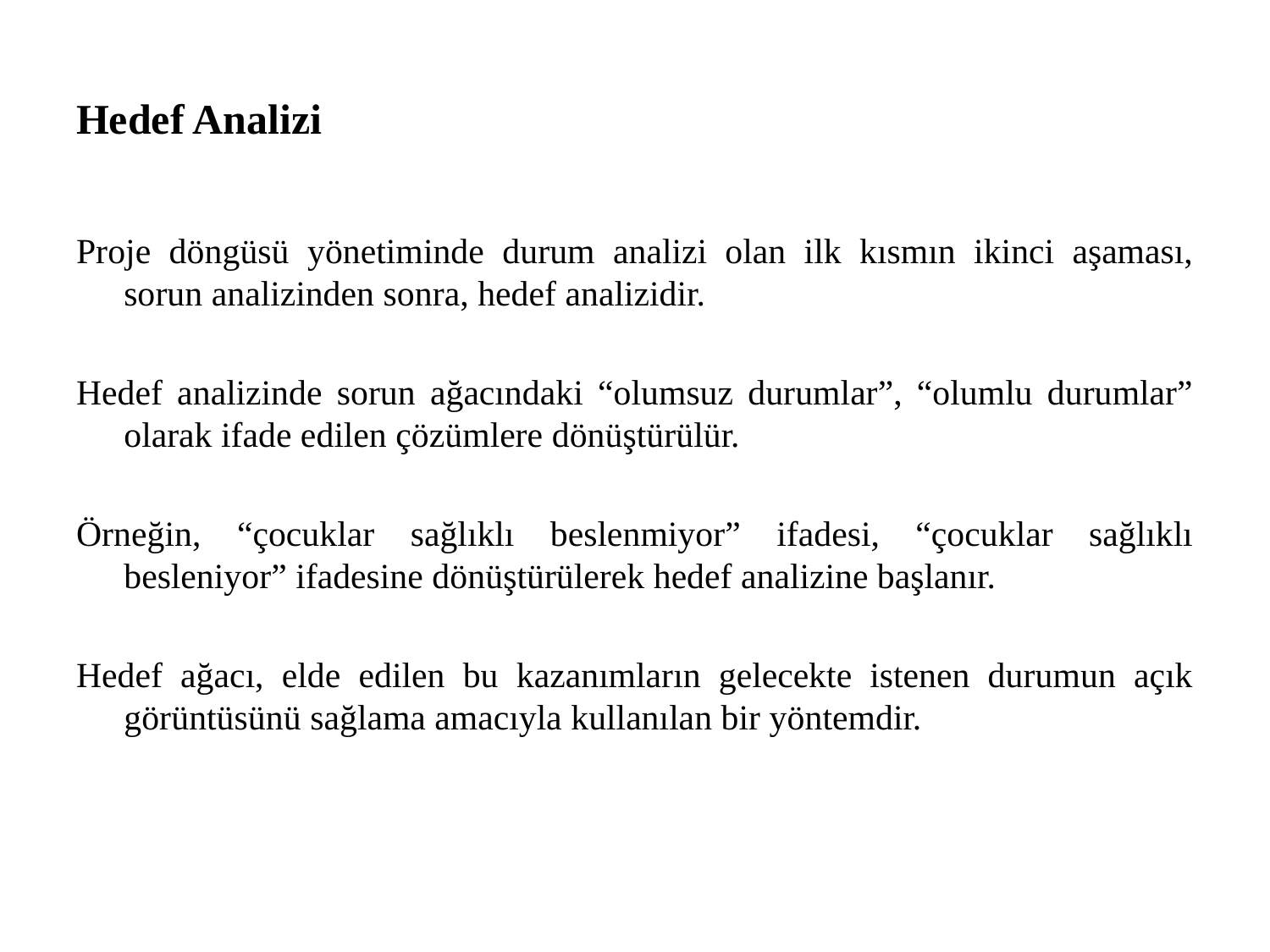

# Hedef Analizi
Proje döngüsü yönetiminde durum analizi olan ilk kısmın ikinci aşaması, sorun analizinden sonra, hedef analizidir.

Hedef analizinde sorun ağacındaki “olumsuz durumlar”, “olumlu durumlar” olarak ifade edilen çözümlere dönüştürülür.

Örneğin, “çocuklar sağlıklı beslenmiyor” ifadesi, “çocuklar sağlıklı besleniyor” ifadesine dönüştürülerek hedef analizine başlanır.

Hedef ağacı, elde edilen bu kazanımların gelecekte istenen durumun açık görüntüsünü sağlama amacıyla kullanılan bir yöntemdir.